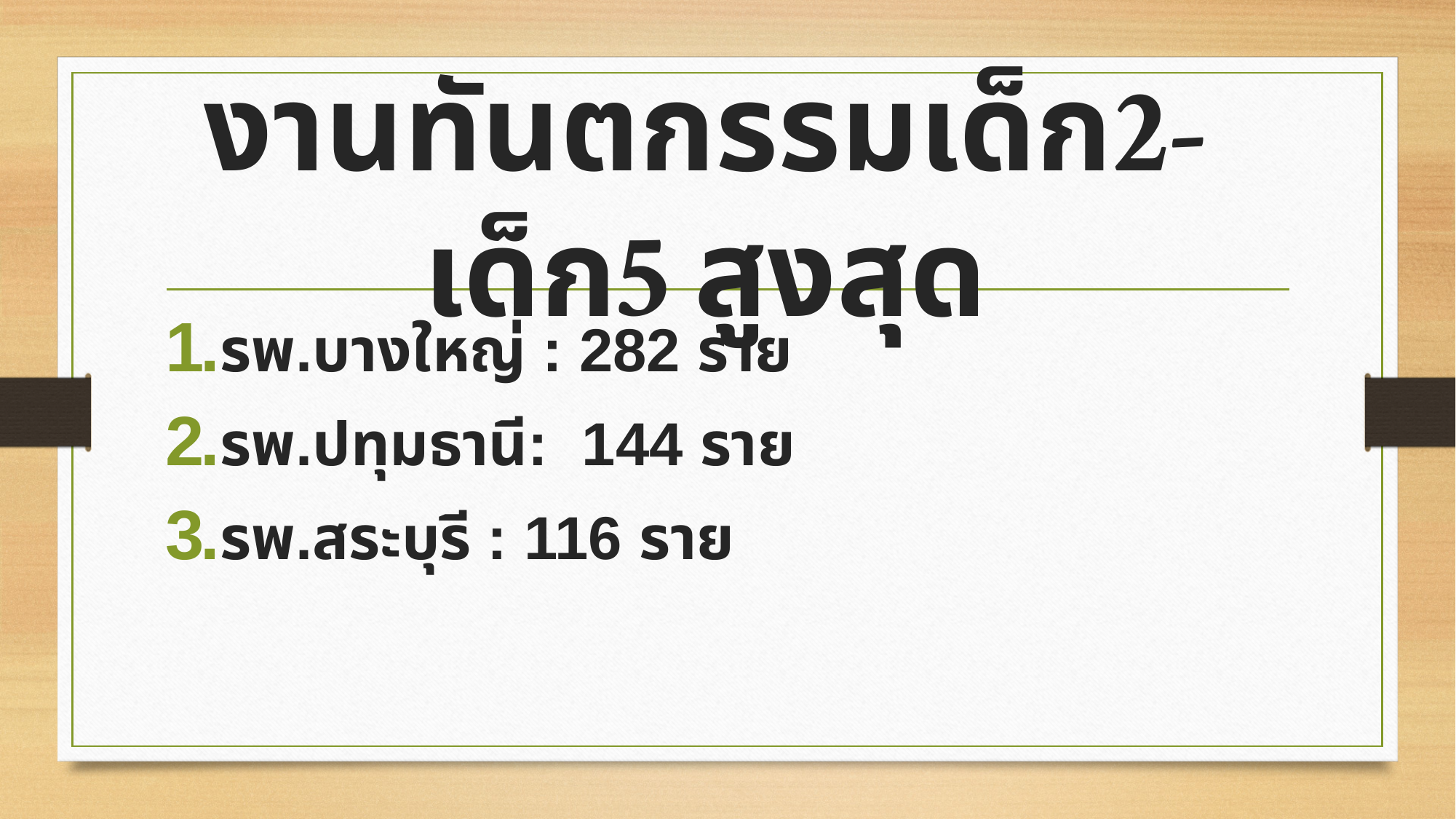

# งานทันตกรรมเด็ก2-เด็ก5 สูงสุด
รพ.บางใหญ่ : 282 ราย
รพ.ปทุมธานี:  144 ราย
รพ.สระบุรี : 116 ราย